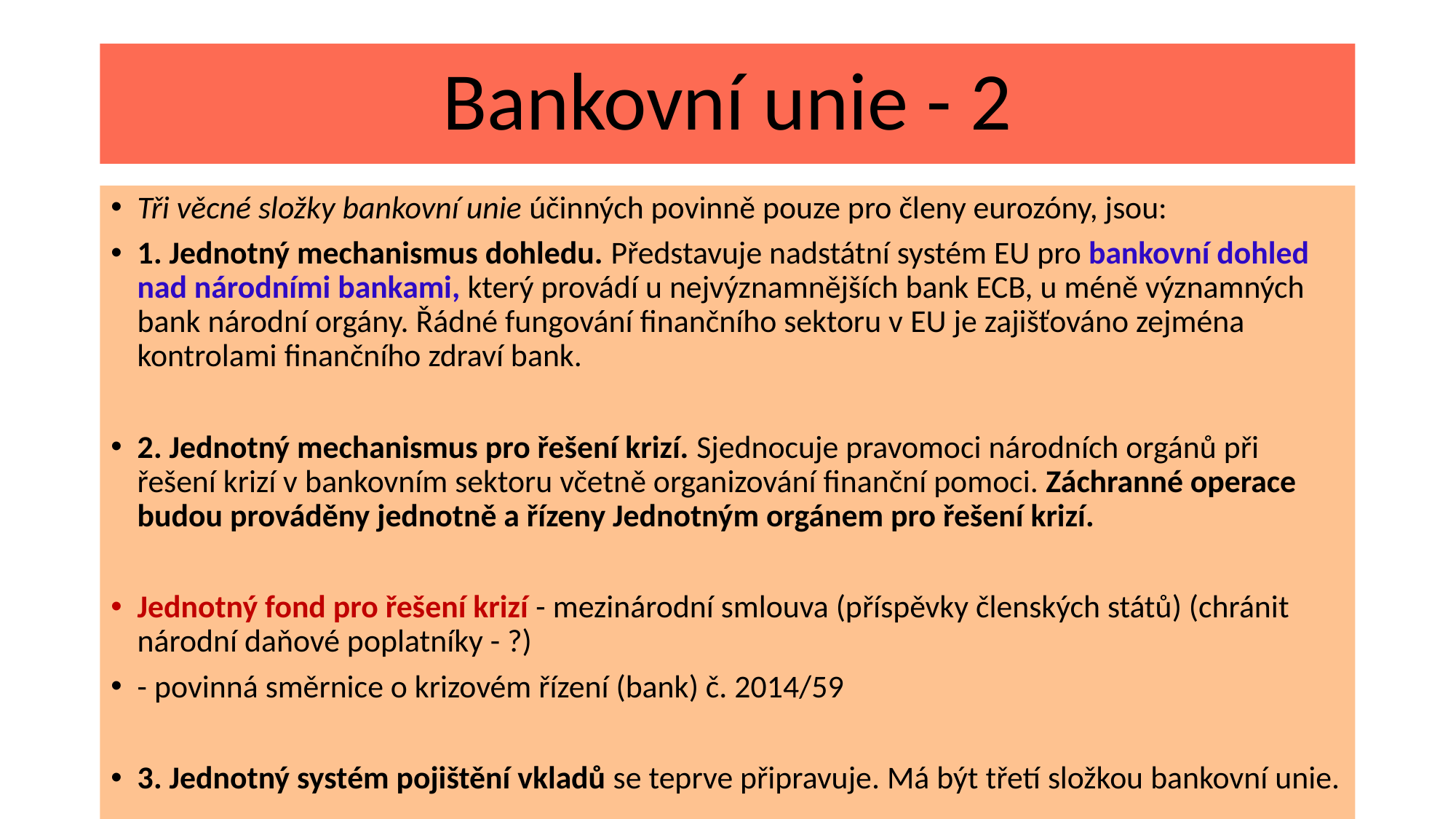

# Bankovní unie - 2
Tři věcné složky bankovní unie účinných povinně pouze pro členy eurozóny, jsou:
1. Jednotný mechanismus dohledu. Představuje nadstátní systém EU pro bankovní dohled nad národními bankami, který provádí u nejvýznamnějších bank ECB, u méně významných bank národní orgány. Řádné fungování finančního sektoru v EU je zajišťováno zejména kontrolami finančního zdraví bank.

2. Jednotný mechanismus pro řešení krizí. Sjednocuje pravomoci národních orgánů při řešení krizí v bankovním sektoru včetně organizování finanční pomoci. Záchranné operace budou prováděny jednotně a řízeny Jednotným orgánem pro řešení krizí.

Jednotný fond pro řešení krizí - mezinárodní smlouva (příspěvky členských států) (chránit národní daňové poplatníky - ?)
- povinná směrnice o krizovém řízení (bank) č. 2014/59

3. Jednotný systém pojištění vkladů se teprve připravuje. Má být třetí složkou bankovní unie.